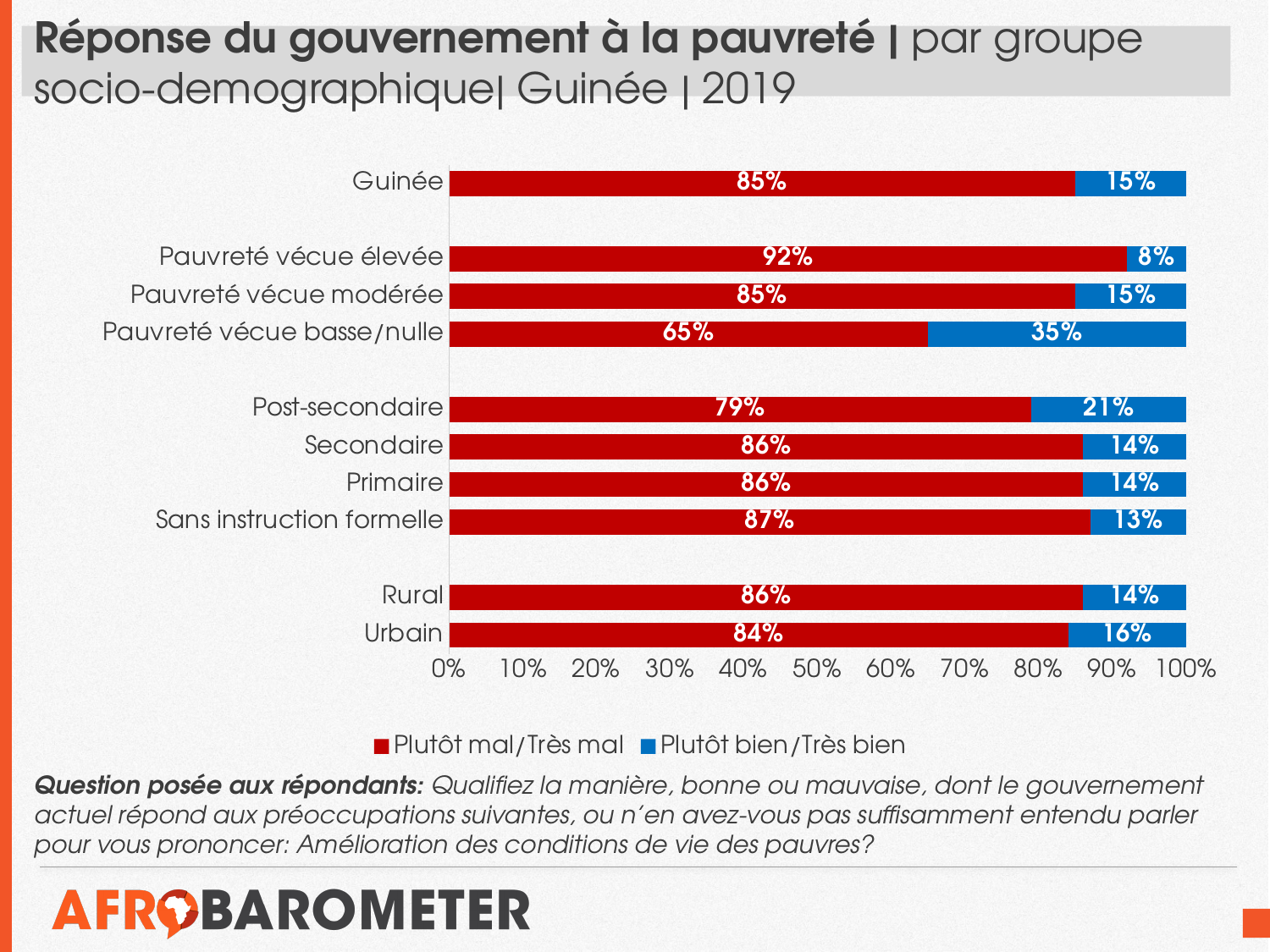

# Réponse du gouvernement à la pauvreté | par groupe socio-demographique| Guinée | 2019

### Chart

| Category | Plutôt mal/Très mal | Plutôt bien/Très bien |
|---|---|---|
| Urbain | 0.84 | 0.16 |
| Rural | 0.86 | 0.14 |
|  | None | None |
| Sans instruction formelle | 0.87 | 0.13 |
| Primaire | 0.86 | 0.14 |
| Secondaire | 0.86 | 0.14 |
| Post-secondaire | 0.79 | 0.21 |
|  | None | None |
| Pauvreté vécue basse/nulle | 0.65 | 0.35 |
| Pauvreté vécue modérée | 0.85 | 0.15 |
| Pauvreté vécue élevée | 0.92 | 0.08 |
|  | None | None |
| Guinée | 0.85 | 0.15 |
Question posée aux répondants: Qualifiez la manière, bonne ou mauvaise, dont le gouvernement actuel répond aux préoccupations suivantes, ou n’en avez-vous pas suffisamment entendu parler pour vous prononcer: Amélioration des conditions de vie des pauvres?